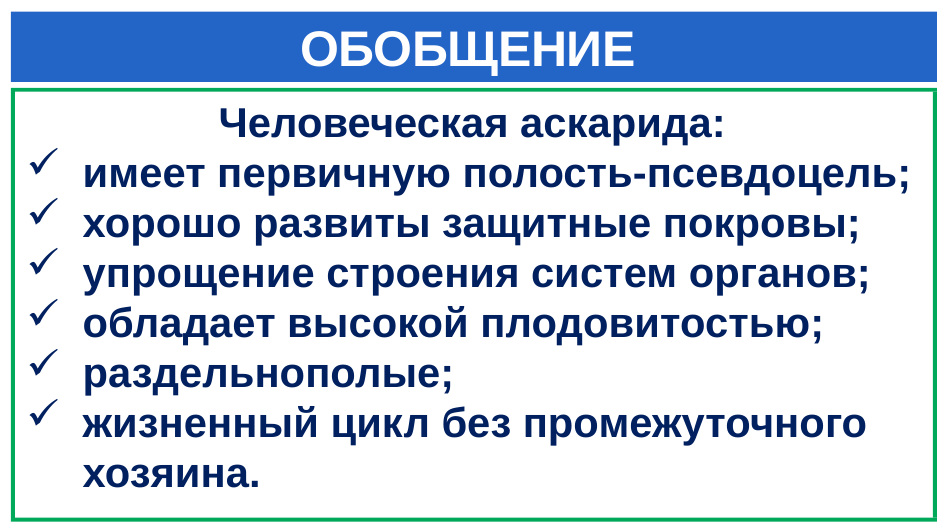

# ОБОБЩЕНИЕ
Человеческая аскарида:
имеет первичную полость-псевдоцель;
хорошо развиты защитные покровы;
упрощение строения систем органов;
обладает высокой плодовитостью;
раздельнополые;
жизненный цикл без промежуточного хозяина.